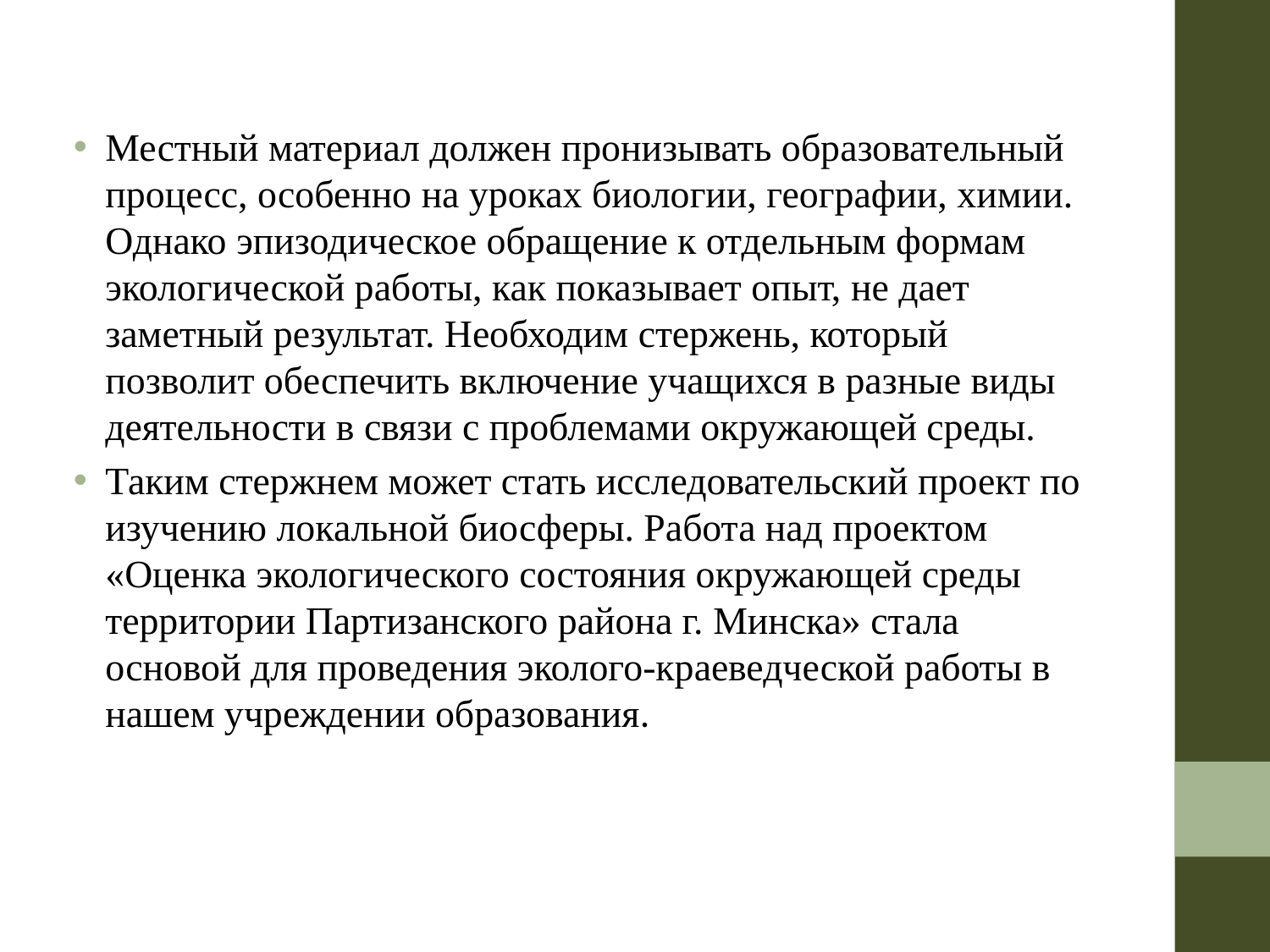

Местный материал должен пронизывать образовательный процесс, особенно на уроках биологии, географии, химии. Однако эпизодическое обращение к отдельным формам экологической работы, как показывает опыт, не дает заметный результат. Необходим стержень, который позволит обеспечить включение учащихся в разные виды деятельности в связи с проблемами окружающей среды.
Таким стержнем может стать исследовательский проект по изучению локальной биосферы. Работа над проектом «Оценка экологического состояния окружающей среды территории Партизанского района г. Минска» стала основой для проведения эколого-краеведческой работы в нашем учреждении образования.